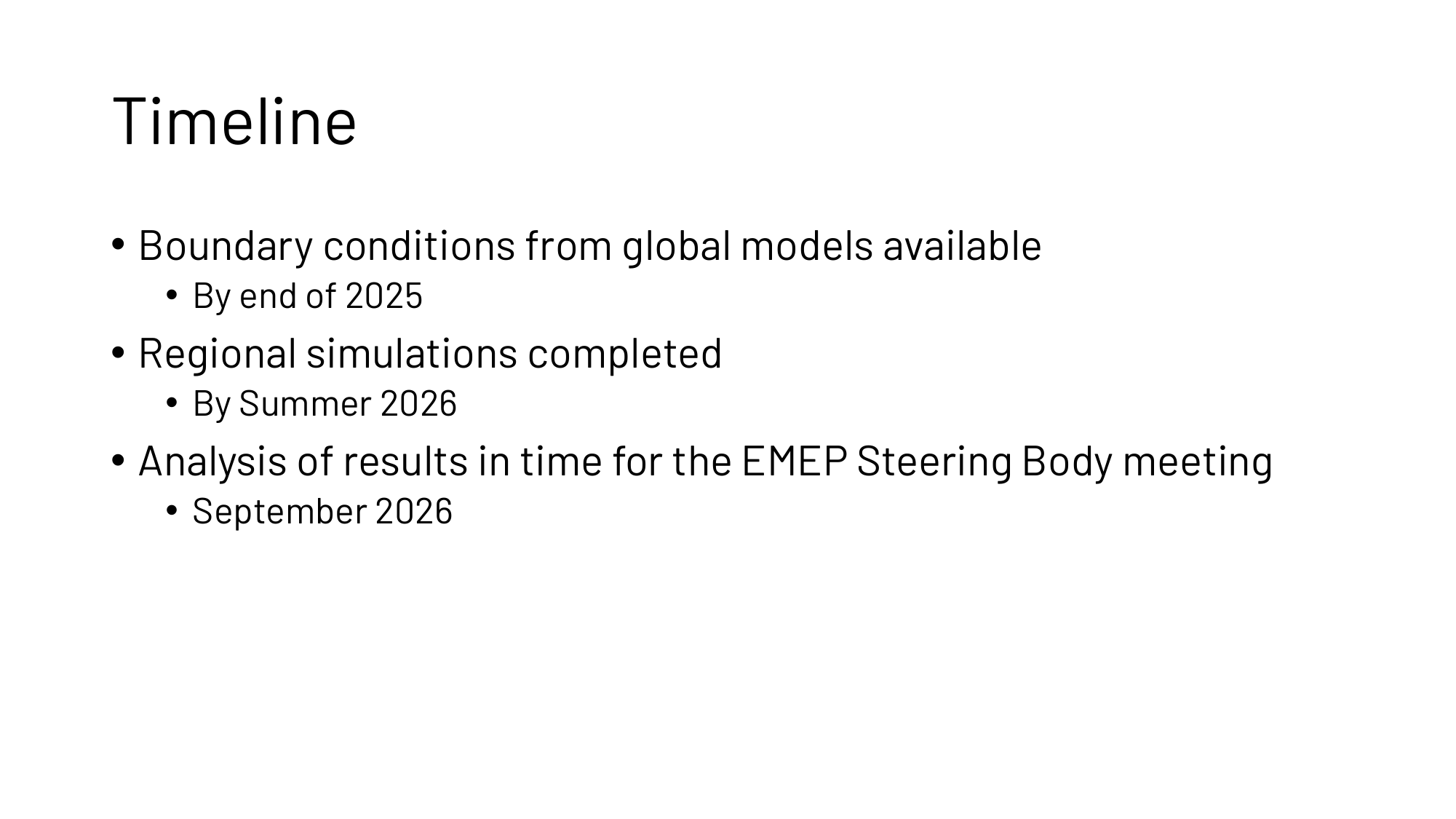

# Timeline
Boundary conditions from global models available
By end of 2025
Regional simulations completed
By Summer 2026
Analysis of results in time for the EMEP Steering Body meeting
September 2026